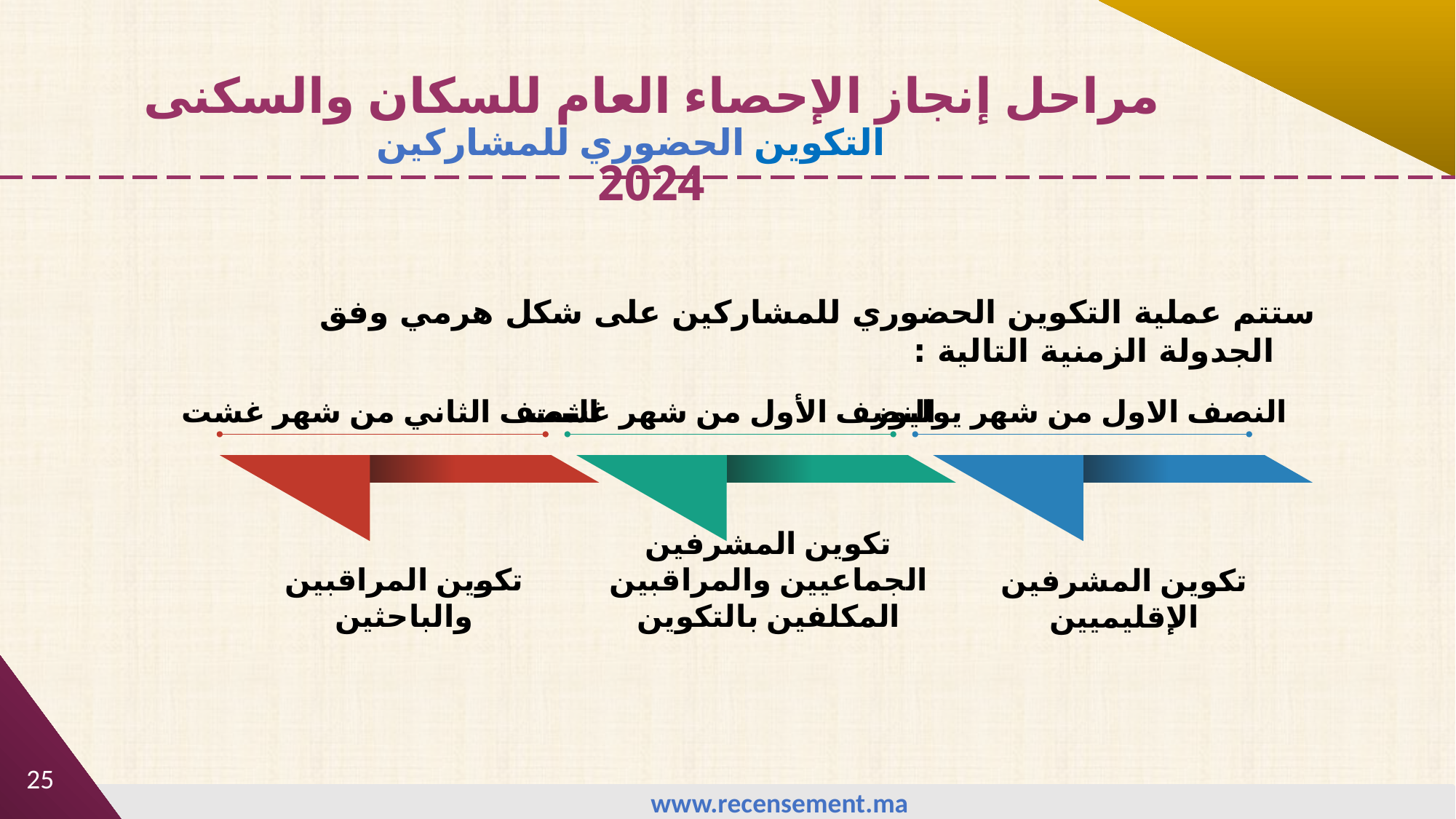

مراحل إنجاز الإحصاء العام للسكان والسكنى 2024
التكوين الحضوري للمشاركين
ستتم عملية التكوين الحضوري للمشاركين على شكل هرمي وفق الجدولة الزمنية التالية :

النصف الاول من شهر يوليوز
النصف الأول من شهر غشت
النصف الثاني من شهر غشت

تكوين المشرفين الجماعيين والمراقبين المكلفين بالتكوين
تكوين المراقبين والباحثين
تكوين المشرفين الإقليميين
25

www.recensement.ma